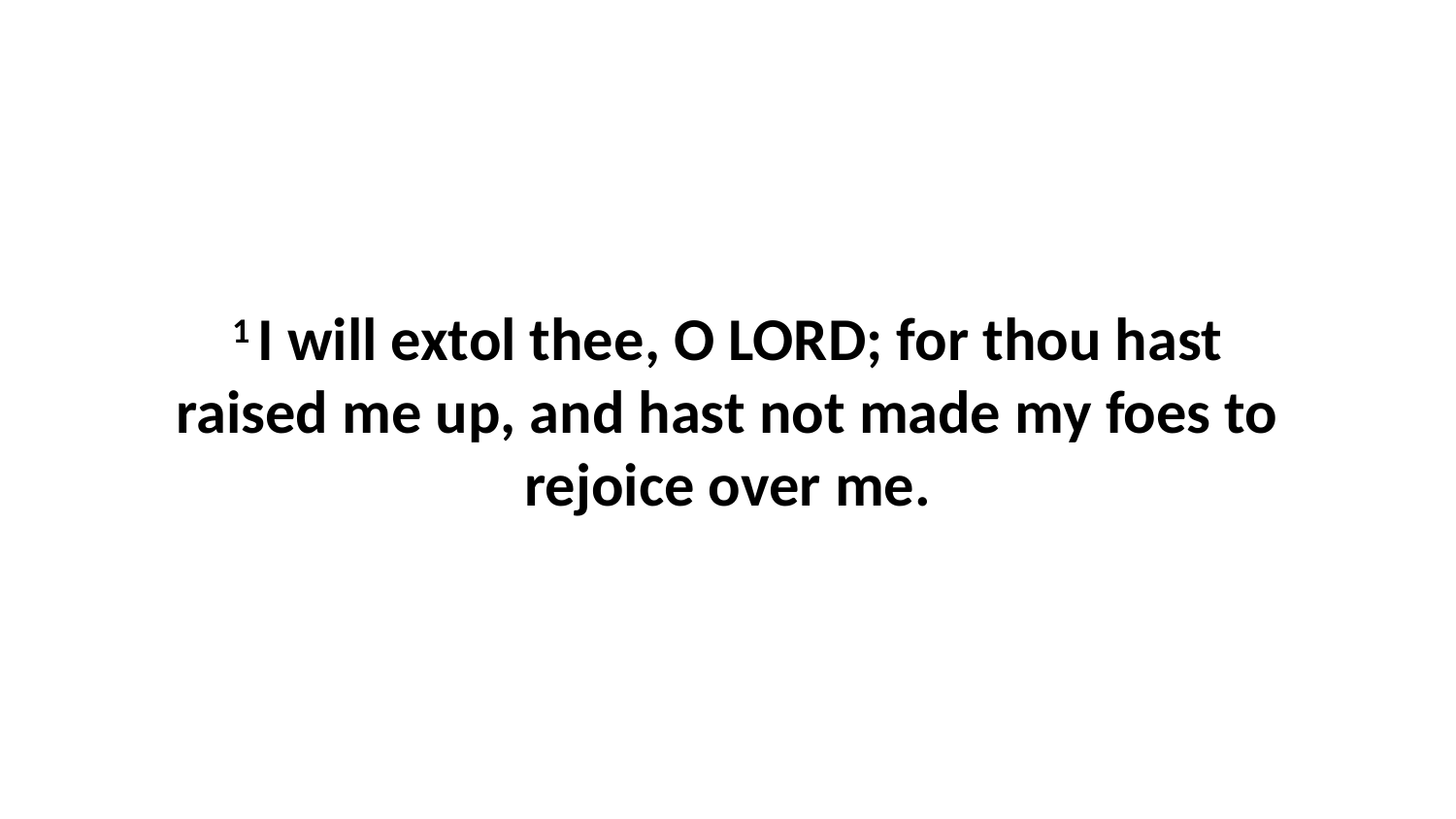

1 I will extol thee, O LORD; for thou hast raised me up, and hast not made my foes to rejoice over me.